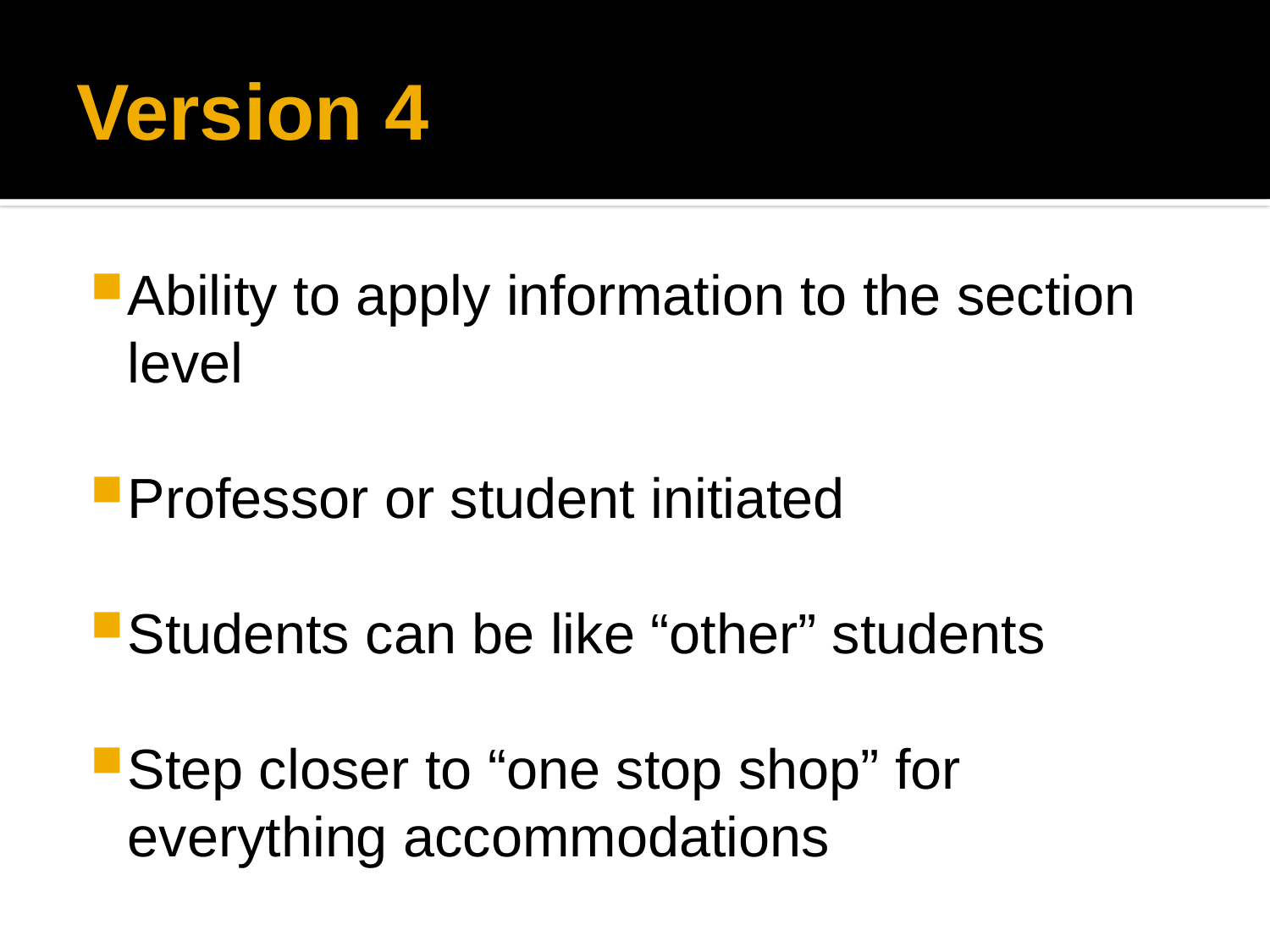

# Version 4
Ability to apply information to the section level

Professor or student initiated

Students can be like “other” students

Step closer to “one stop shop” for everything accommodations